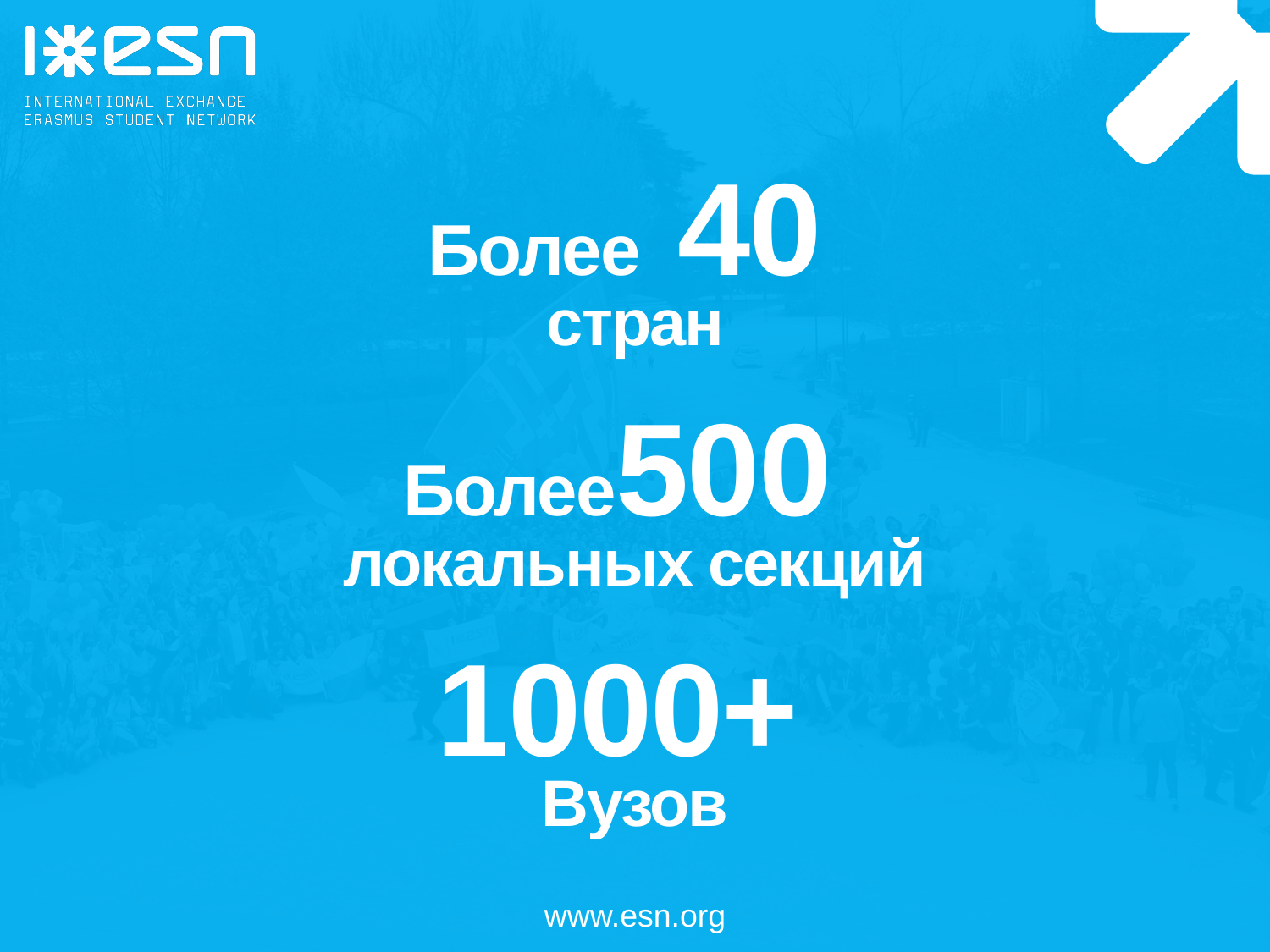

# Более 40 стран Более500 локальных секций 1000+ Вузов